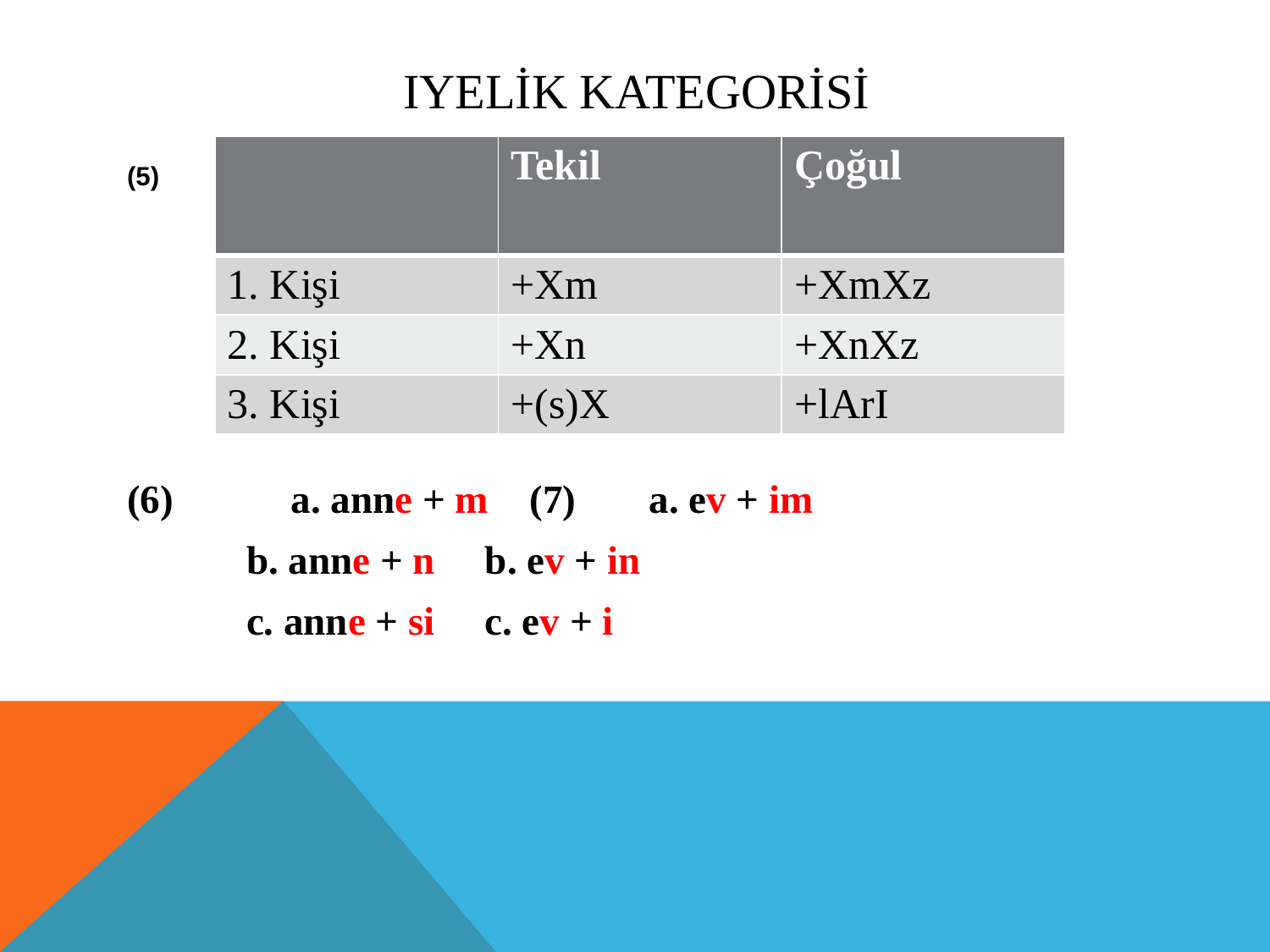

# Iyelik Kategorisi
|  | Tekil | Çoğul |
| --- | --- | --- |
| 1. Kişi | +Xm | +XmXz |
| 2. Kişi | +Xn | +XnXz |
| 3. Kişi | +(s)X | +lArI |
(5)

(6) 	a. anne + m		(7) 	a. ev + im
	b. anne + n			b. ev + in
	c. anne + si			c. ev + i